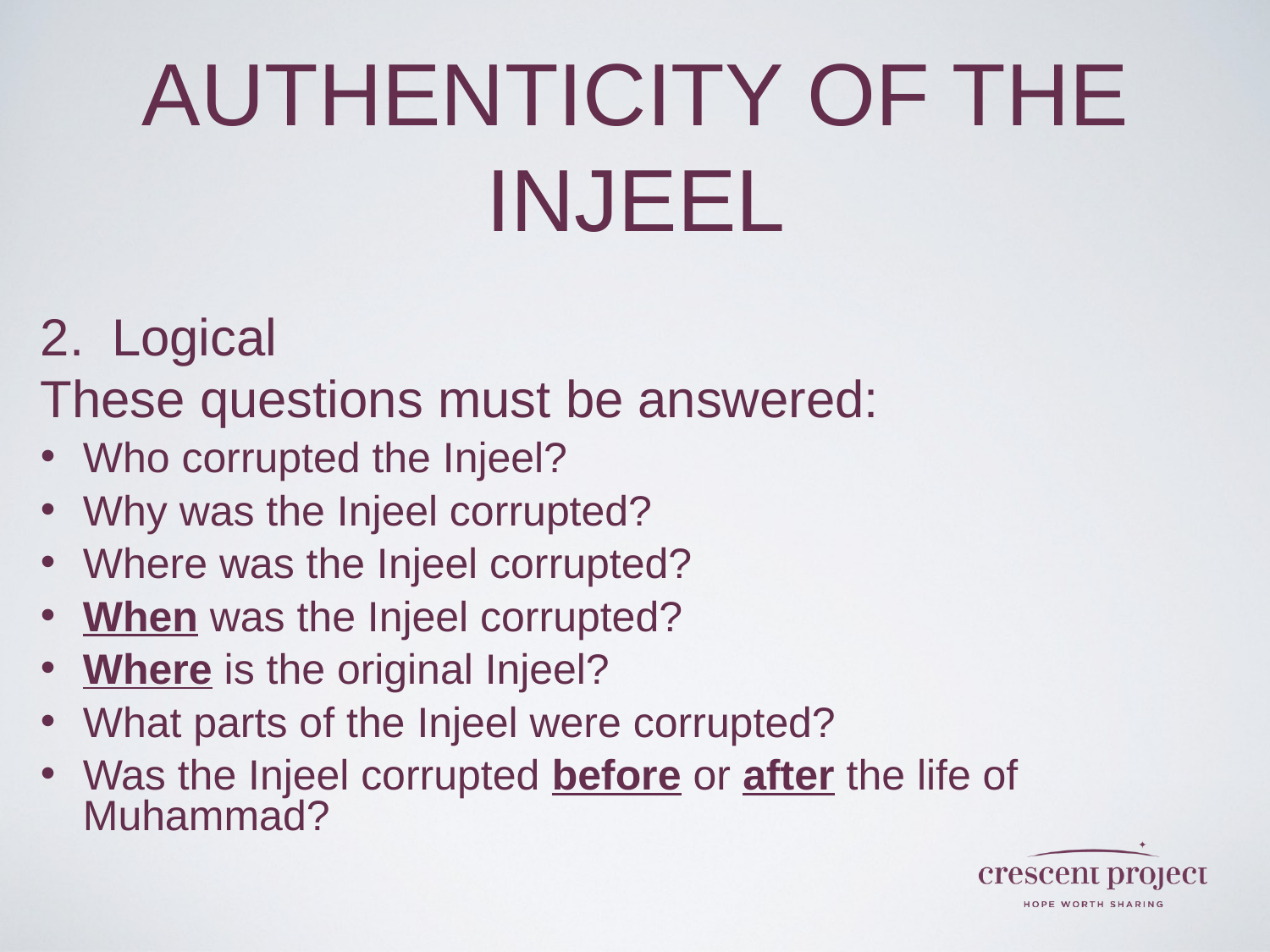

# Authenticity of the Injeel
Logical
These questions must be answered:
Who corrupted the Injeel?
Why was the Injeel corrupted?
Where was the Injeel corrupted?
When was the Injeel corrupted?
Where is the original Injeel?
What parts of the Injeel were corrupted?
Was the Injeel corrupted before or after the life of Muhammad?